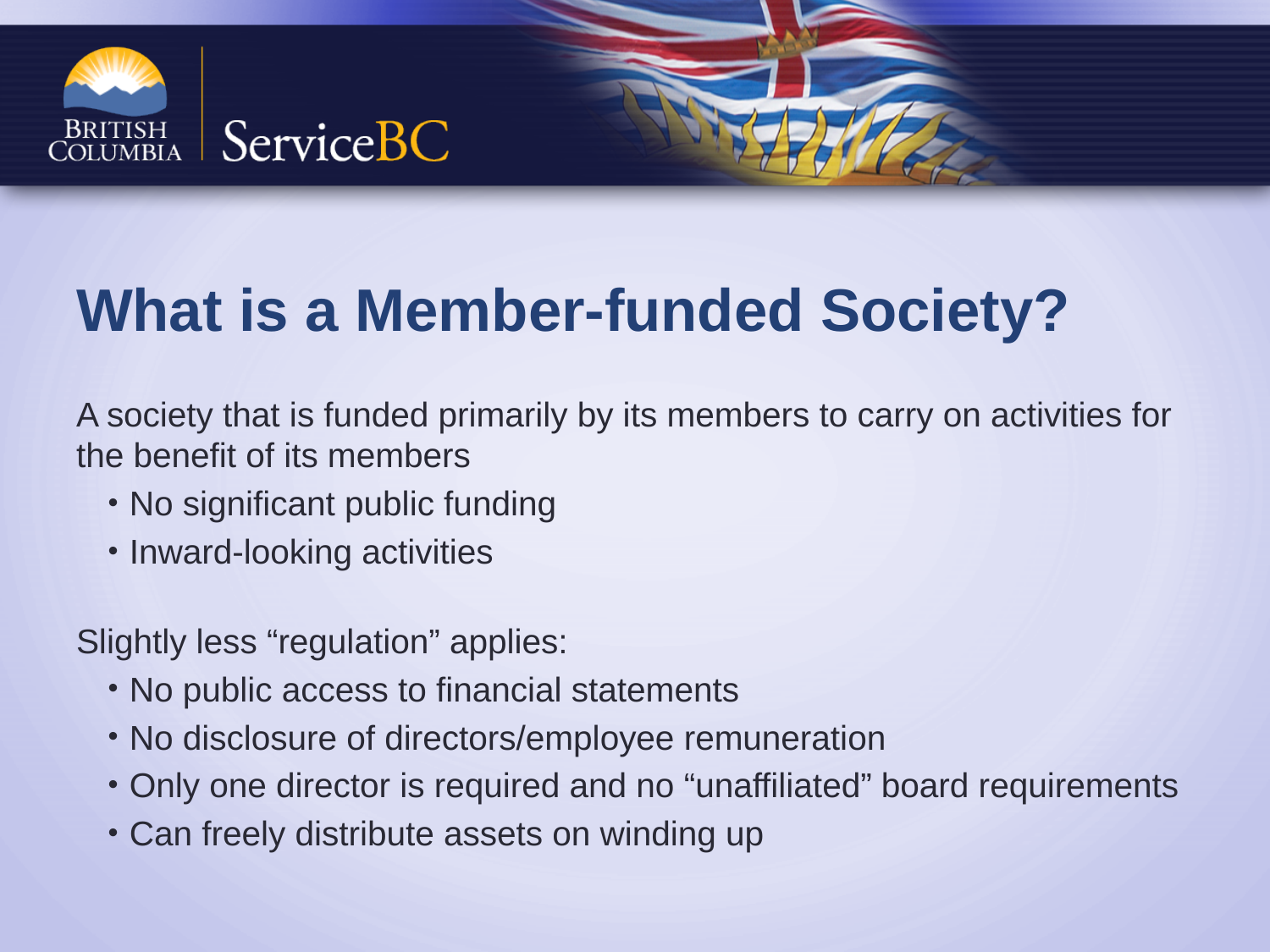

# What is a Member-funded Society?
A society that is funded primarily by its members to carry on activities for the benefit of its members
No significant public funding
Inward-looking activities

Slightly less “regulation” applies:
No public access to financial statements
No disclosure of directors/employee remuneration
Only one director is required and no “unaffiliated” board requirements
Can freely distribute assets on winding up